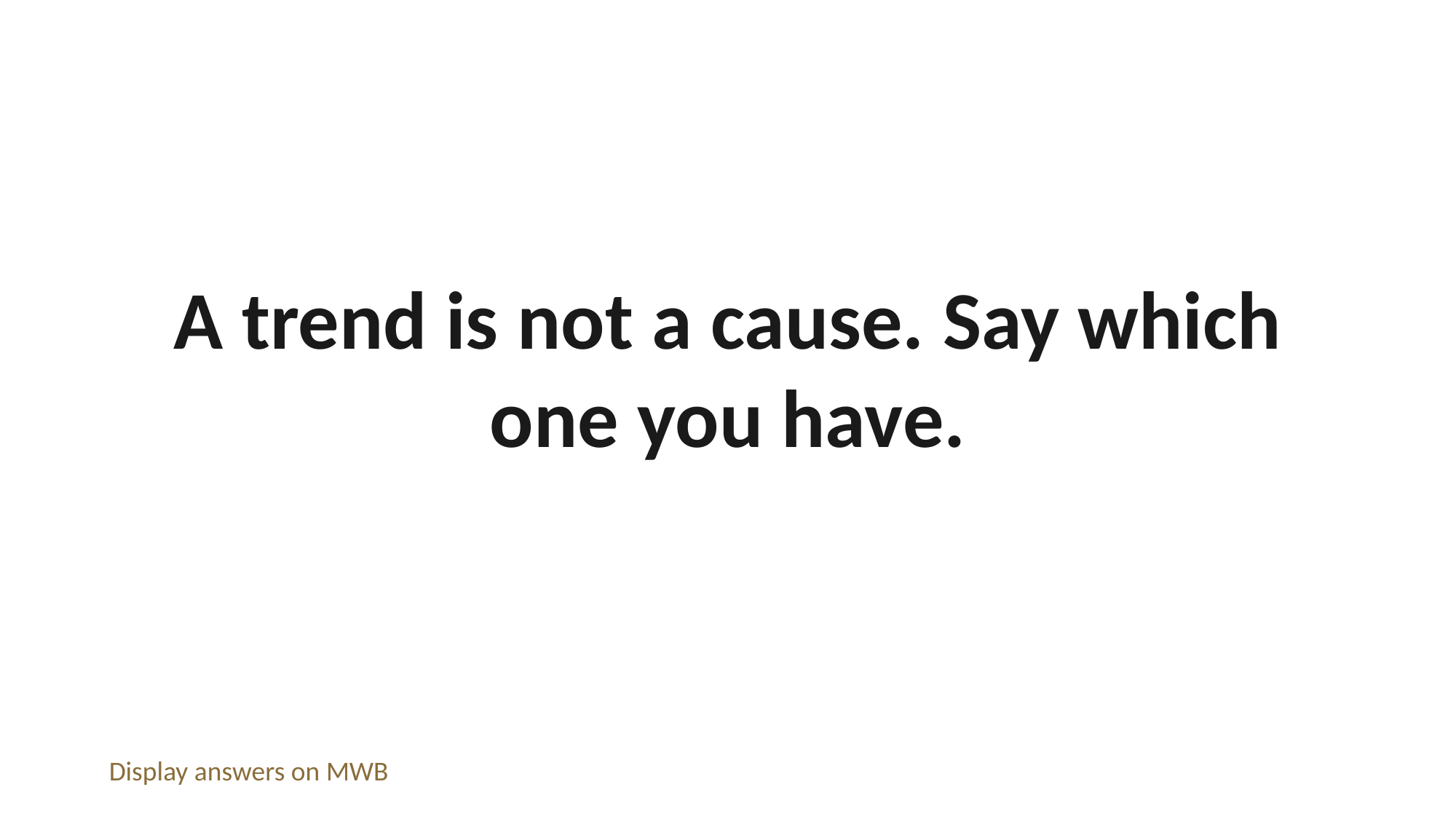

A trend is not a cause. Say which one you have.
Display answers on MWB